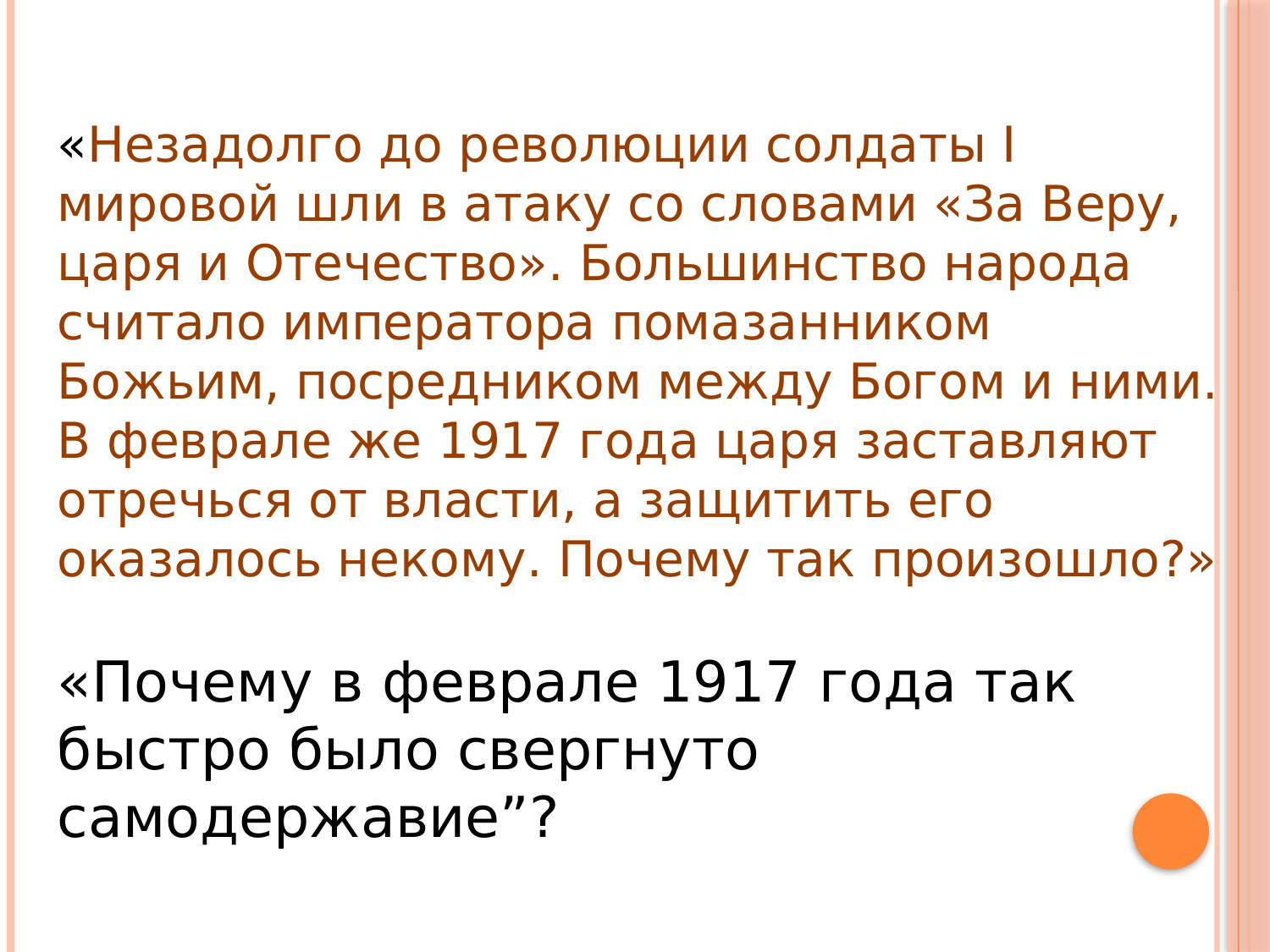

«Незадолго до революции солдаты I мировой шли в атаку со словами «За Веру, царя и Отечество». Большинство народа считало императора помазанником Божьим, посредником между Богом и ними. В феврале же 1917 года царя заставляют отречься от власти, а защитить его оказалось некому. Почему так произошло?»

«Почему в феврале 1917 года так быстро было свергнуто самодержавие”?